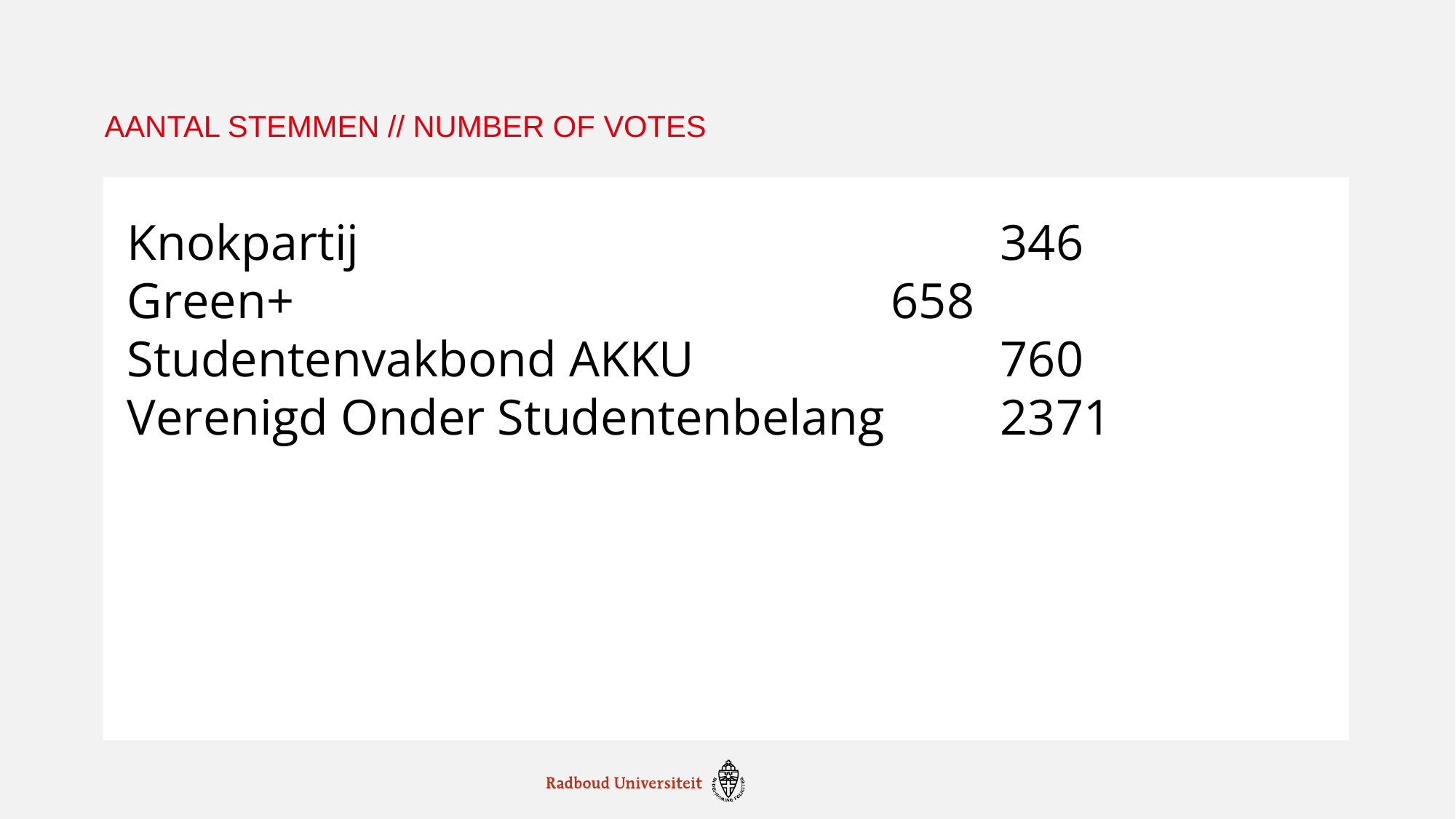

# Aantal stemmen // number of votes
Knokpartij						346
Green+ 						658
Studentenvakbond AKKU			760
Verenigd Onder Studentenbelang		2371